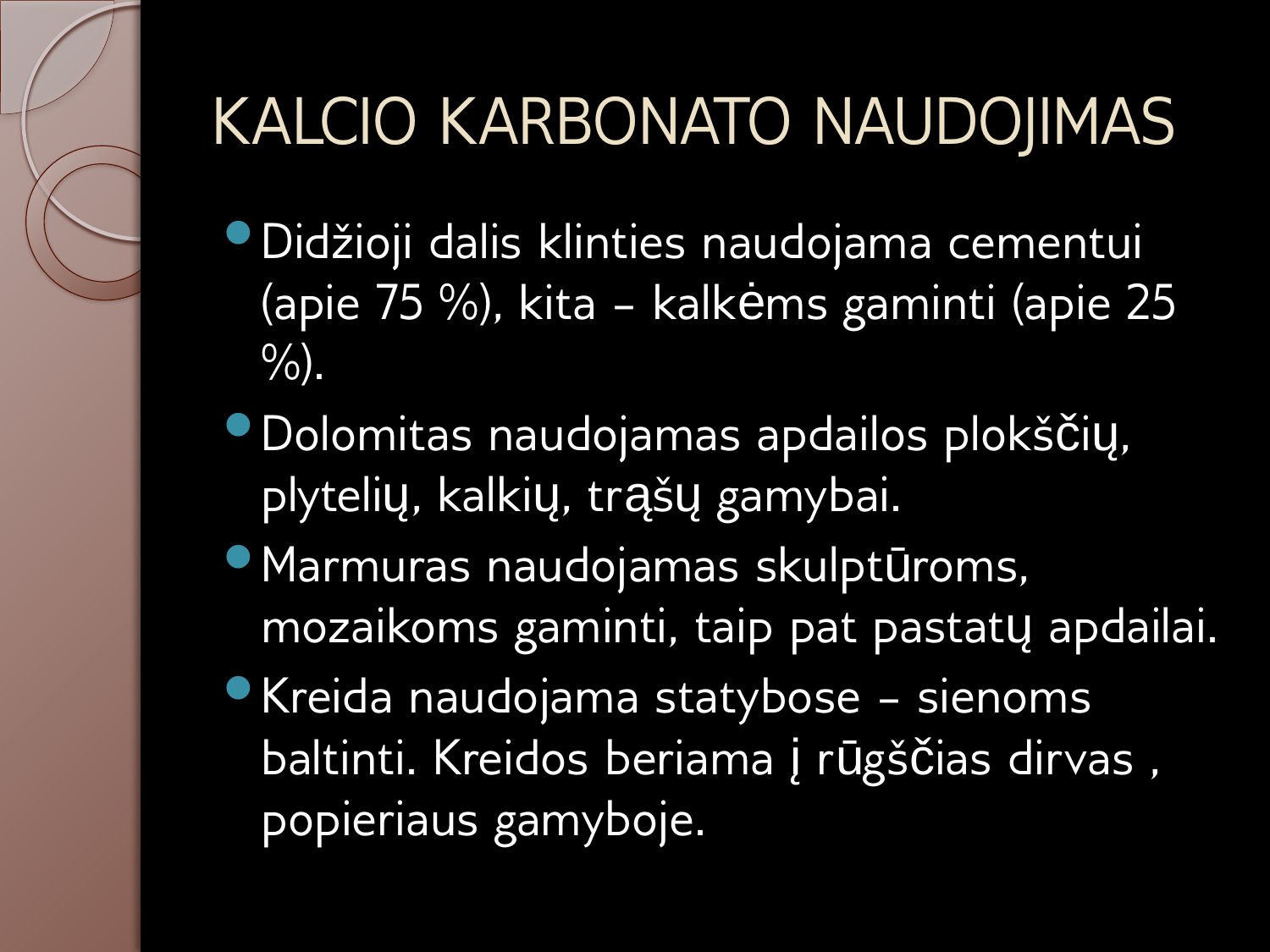

# KALCIO KARBONATO NAUDOJIMAS
Didžioji dalis klinties naudojama cementui (apie 75 %), kita – kalkėms gaminti (apie 25 %).
Dolomitas naudojamas apdailos plokščių, plytelių, kalkių, trąšų gamybai.
Marmuras naudojamas skulptūroms, mozaikoms gaminti, taip pat pastatų apdailai.
Kreida naudojama statybose – sienoms baltinti. Kreidos beriama į rūgščias dirvas , popieriaus gamyboje.